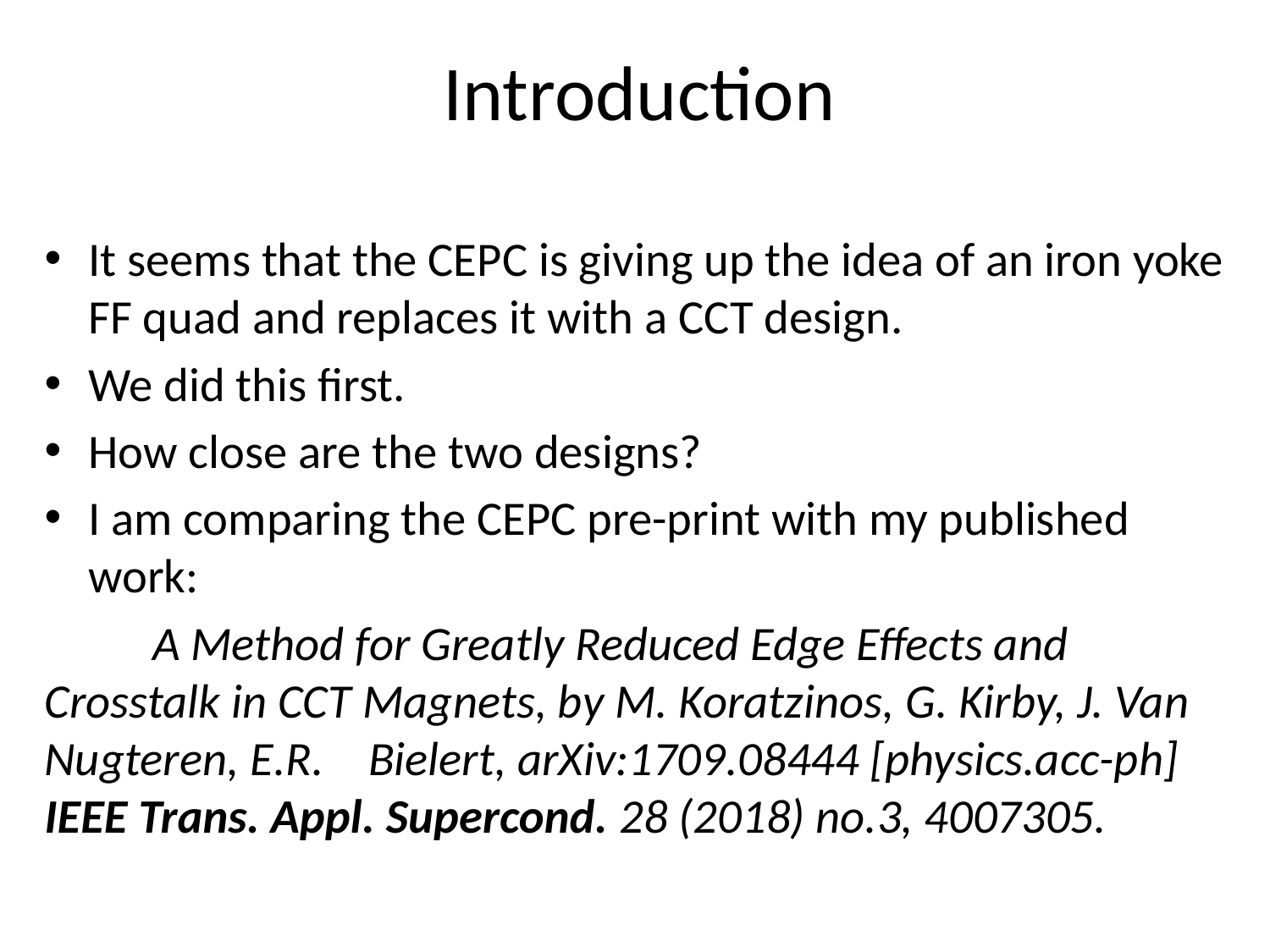

# Introduction
It seems that the CEPC is giving up the idea of an iron yoke FF quad and replaces it with a CCT design.
We did this first.
How close are the two designs?
I am comparing the CEPC pre-print with my published work:
 	A Method for Greatly Reduced Edge Effects and 	Crosstalk in CCT Magnets, by M. Koratzinos, G. Kirby, J. Van Nugteren, E.R. 	Bielert, arXiv:1709.08444 [physics.acc-ph] IEEE Trans. Appl. Supercond. 28 (2018) no.3, 4007305.